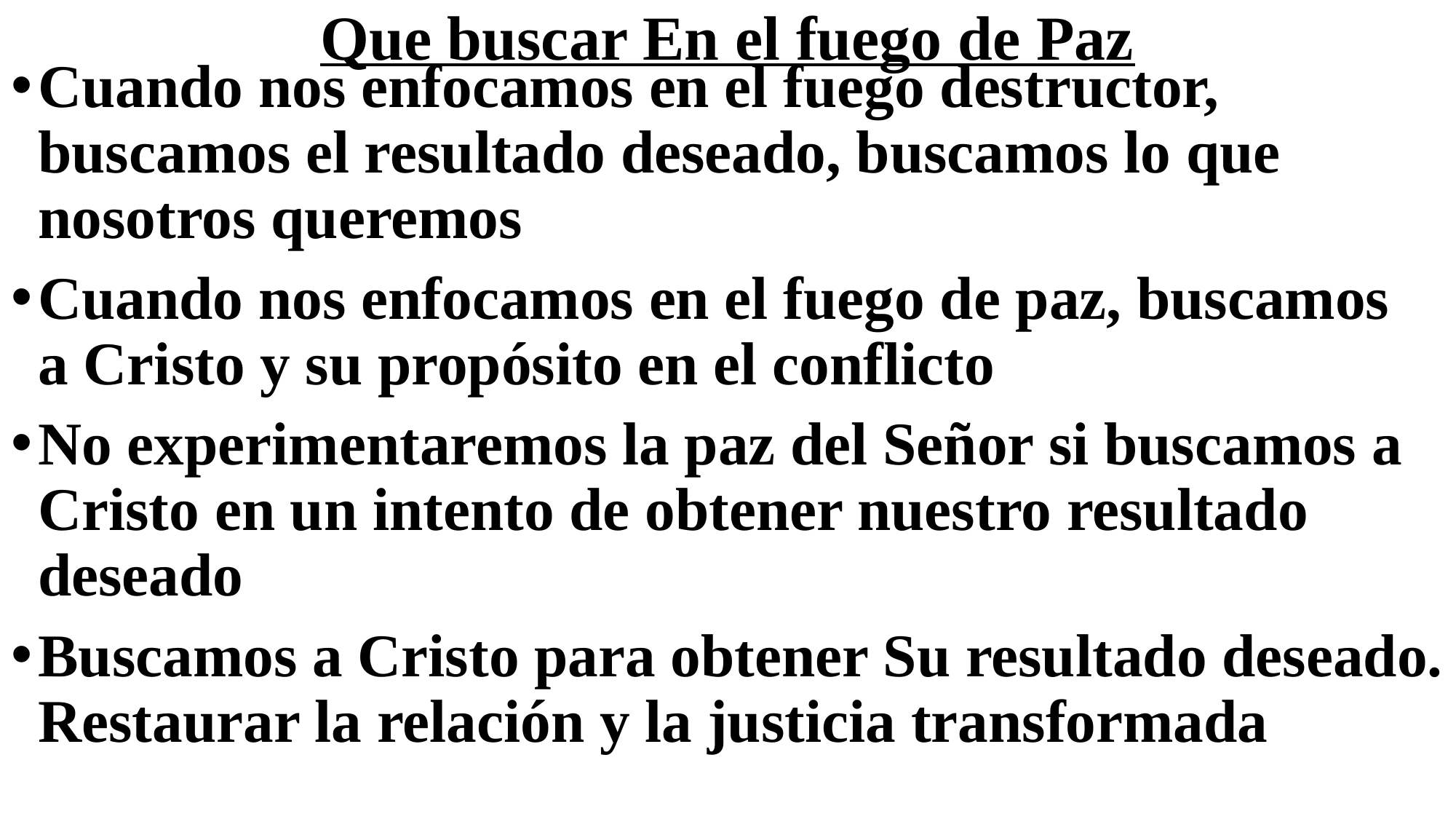

# Que buscar En el fuego de Paz
Cuando nos enfocamos en el fuego destructor, buscamos el resultado deseado, buscamos lo que nosotros queremos
Cuando nos enfocamos en el fuego de paz, buscamos  a Cristo y su propósito en el conflicto
No experimentaremos la paz del Señor si buscamos a Cristo en un intento de obtener nuestro resultado deseado
Buscamos a Cristo para obtener Su resultado deseado. Restaurar la relación y la justicia transformada